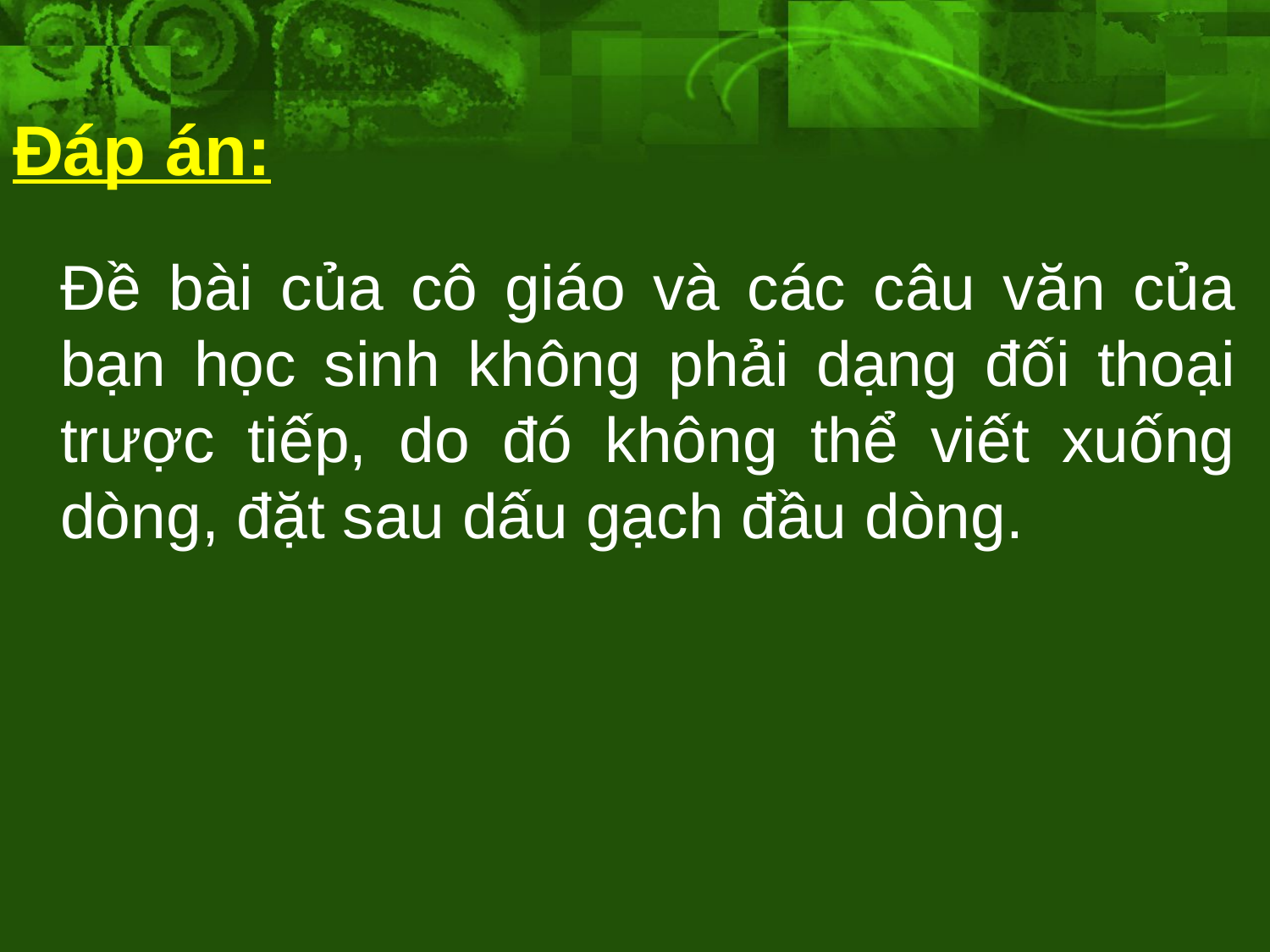

Đáp án:

	Đề bài của cô giáo và các câu văn của bạn học sinh không phải dạng đối thoại trược tiếp, do đó không thể viết xuống dòng, đặt sau dấu gạch đầu dòng.